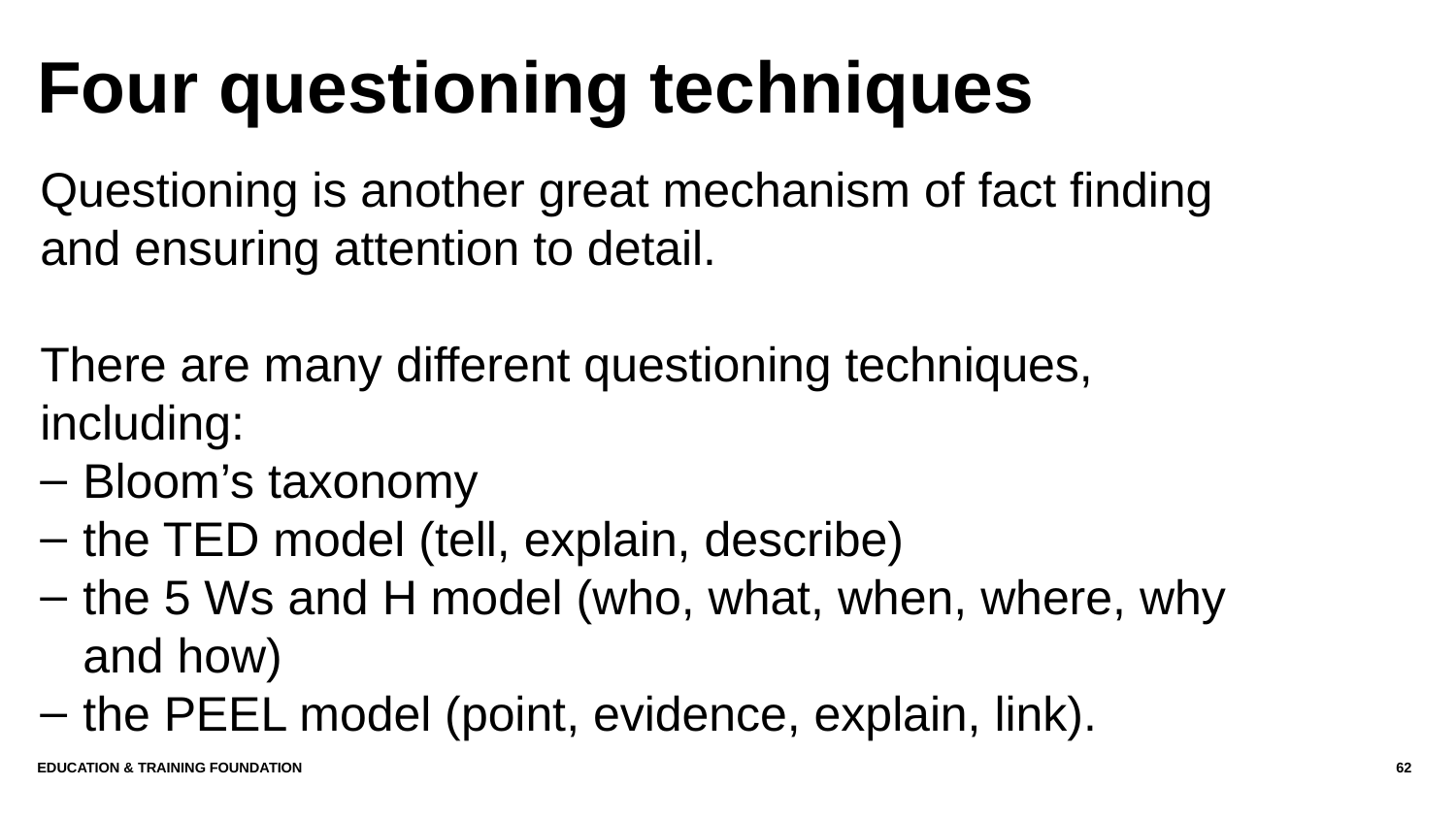

# Four questioning techniques
Questioning is another great mechanism of fact finding and ensuring attention to detail.

There are many different questioning techniques, including:
Bloom’s taxonomy
the TED model (tell, explain, describe)
the 5 Ws and H model (who, what, when, where, why and how)
the PEEL model (point, evidence, explain, link).
Education & Training Foundation
62